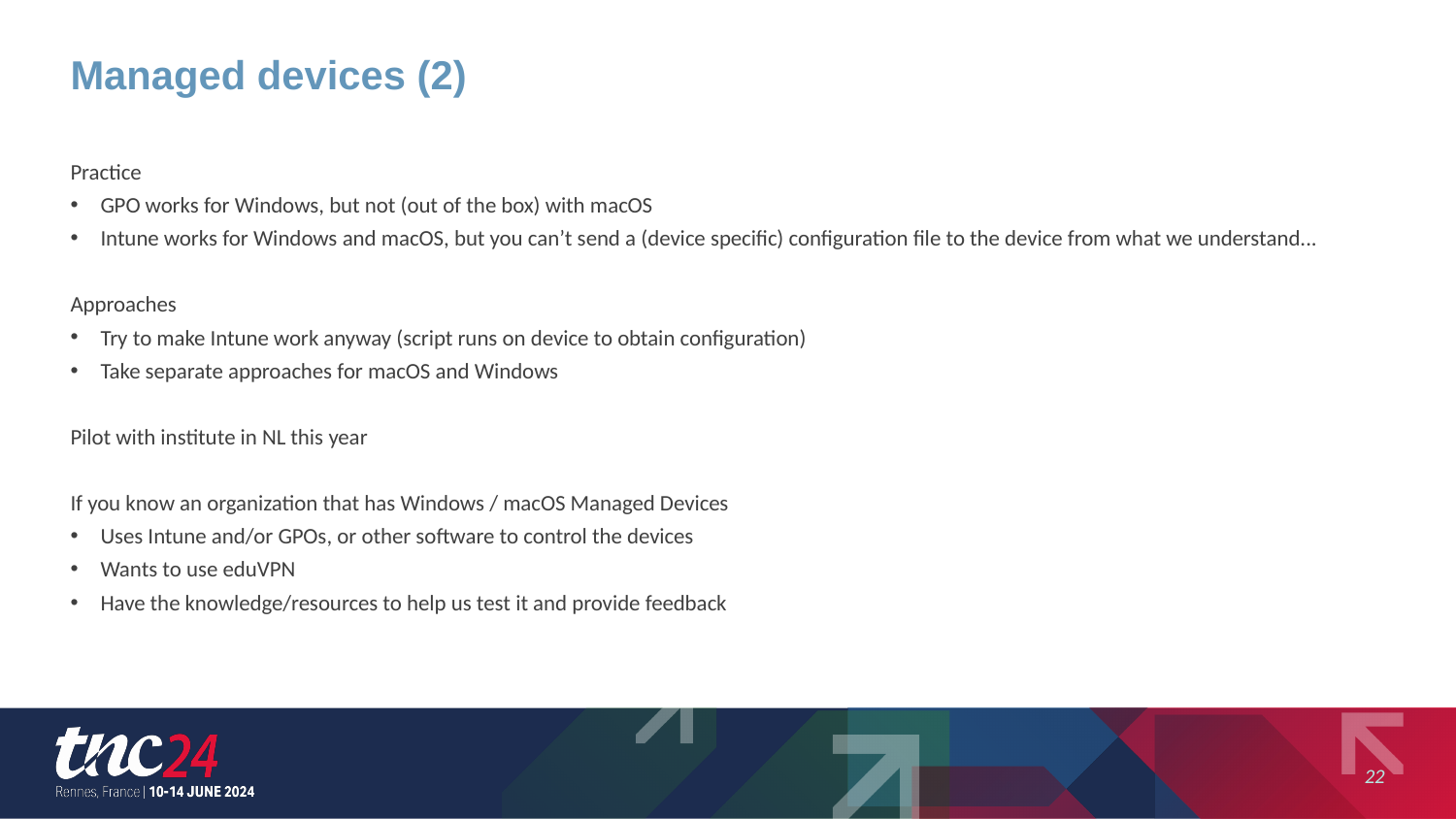

# Managed devices (2)
Practice
GPO works for Windows, but not (out of the box) with macOS
Intune works for Windows and macOS, but you can’t send a (device specific) configuration file to the device from what we understand...

Approaches
Try to make Intune work anyway (script runs on device to obtain configuration)
Take separate approaches for macOS and Windows

Pilot with institute in NL this year

If you know an organization that has Windows / macOS Managed Devices
Uses Intune and/or GPOs, or other software to control the devices
Wants to use eduVPN
Have the knowledge/resources to help us test it and provide feedback

22